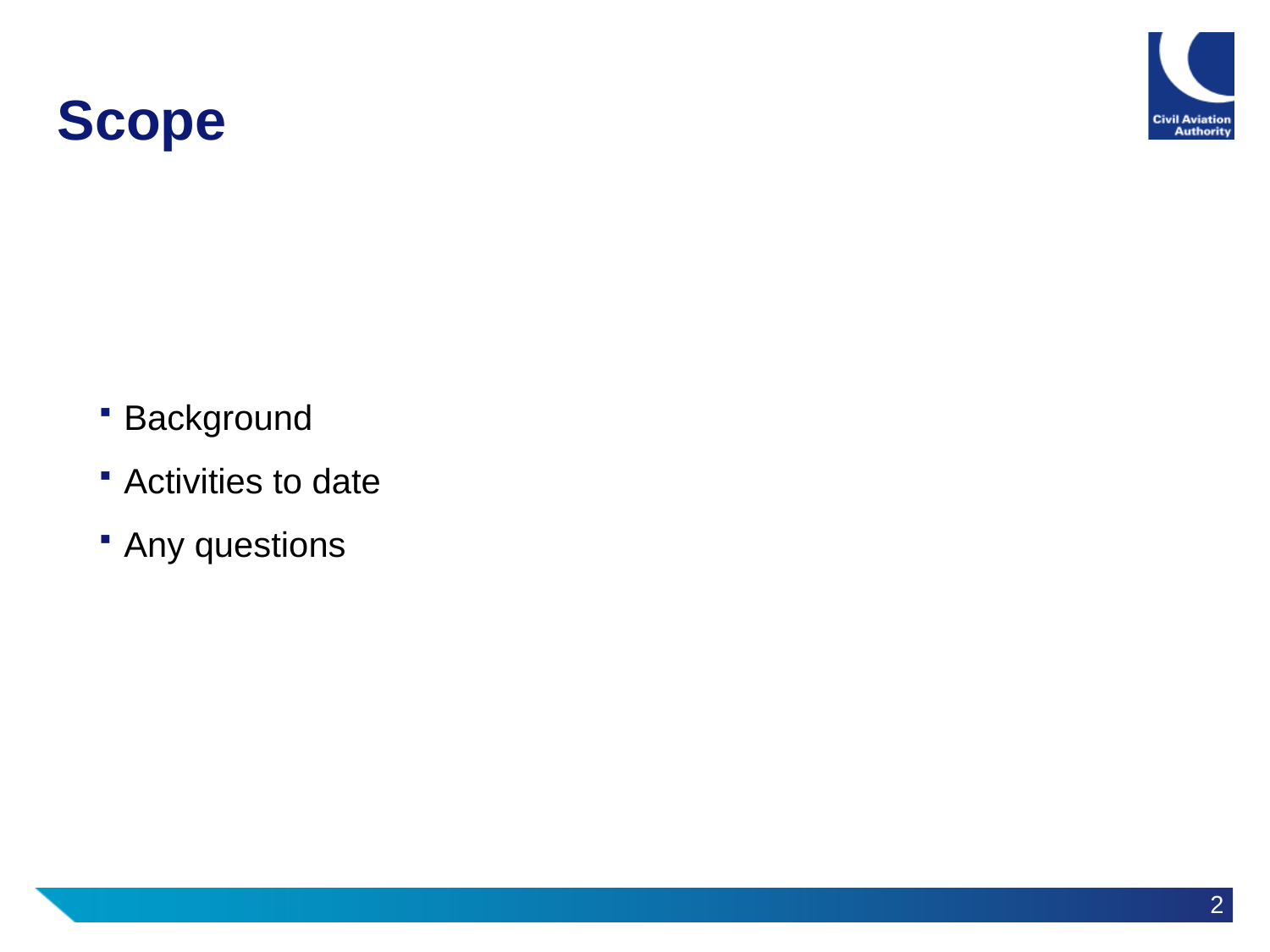

# Scope

Background
Activities to date
Any questions